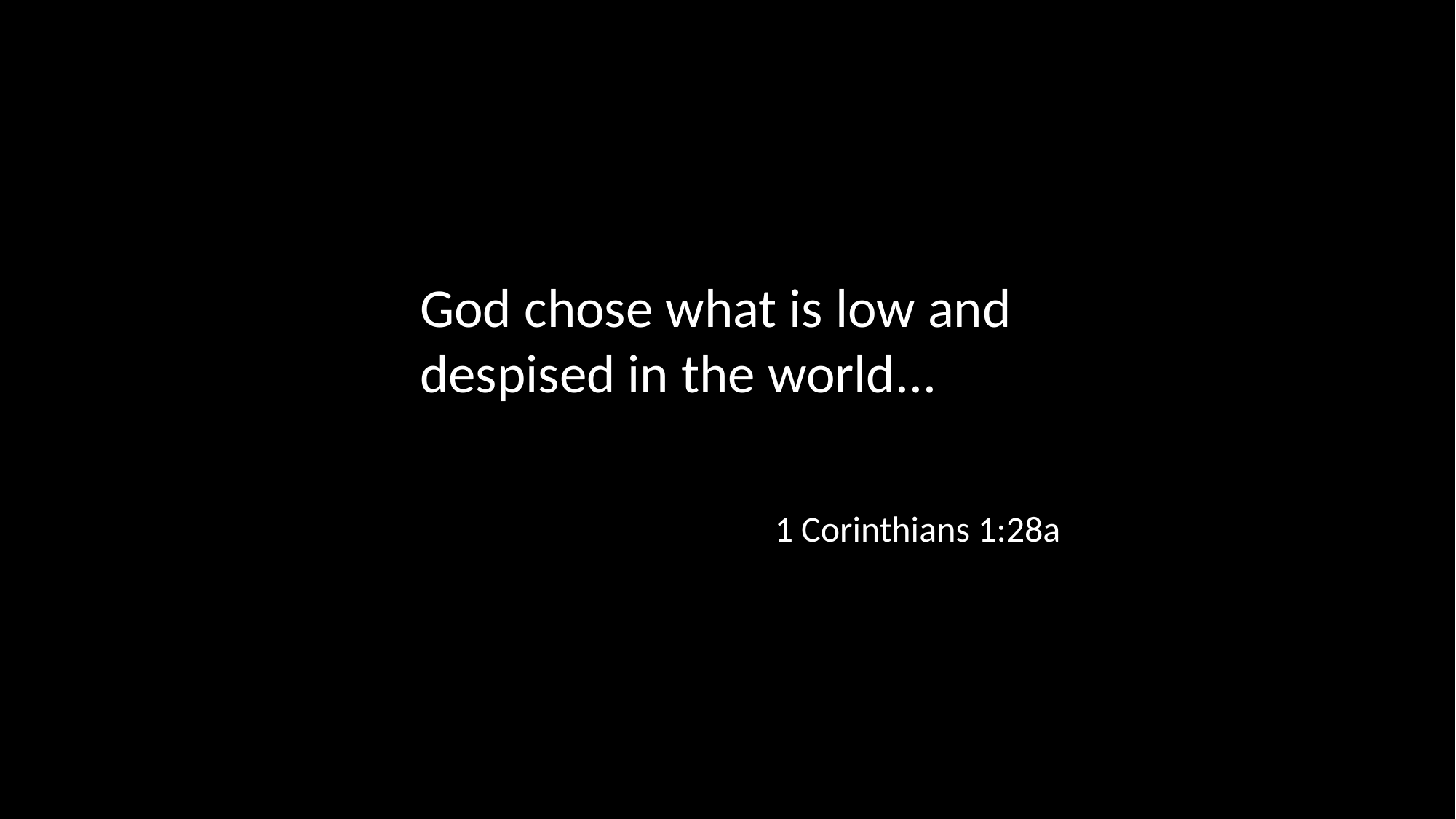

God chose what is low and despised in the world...
1 Corinthians 1:28a